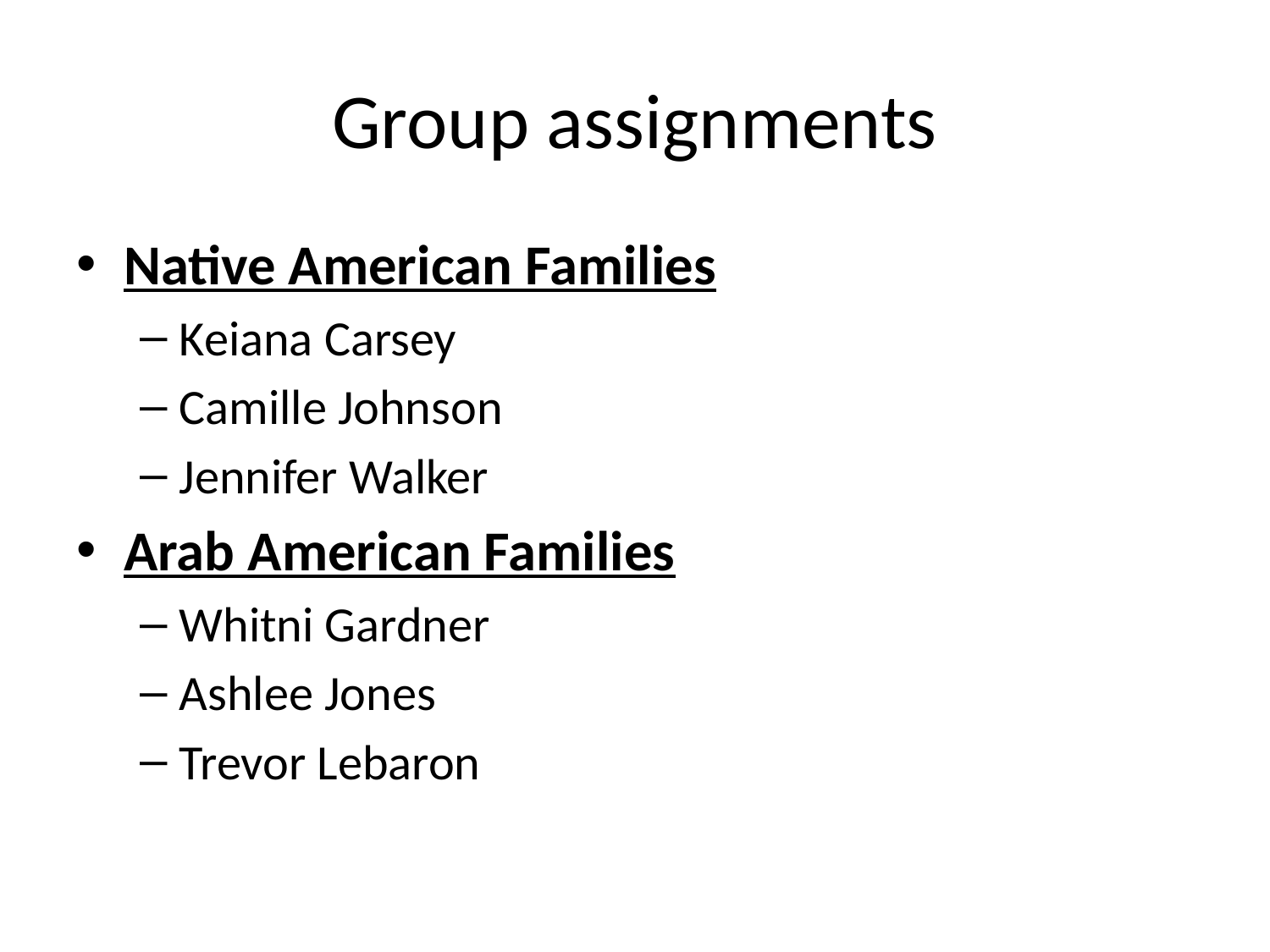

# Group assignments
Native American Families
Keiana Carsey
Camille Johnson
Jennifer Walker
Arab American Families
Whitni Gardner
Ashlee Jones
Trevor Lebaron